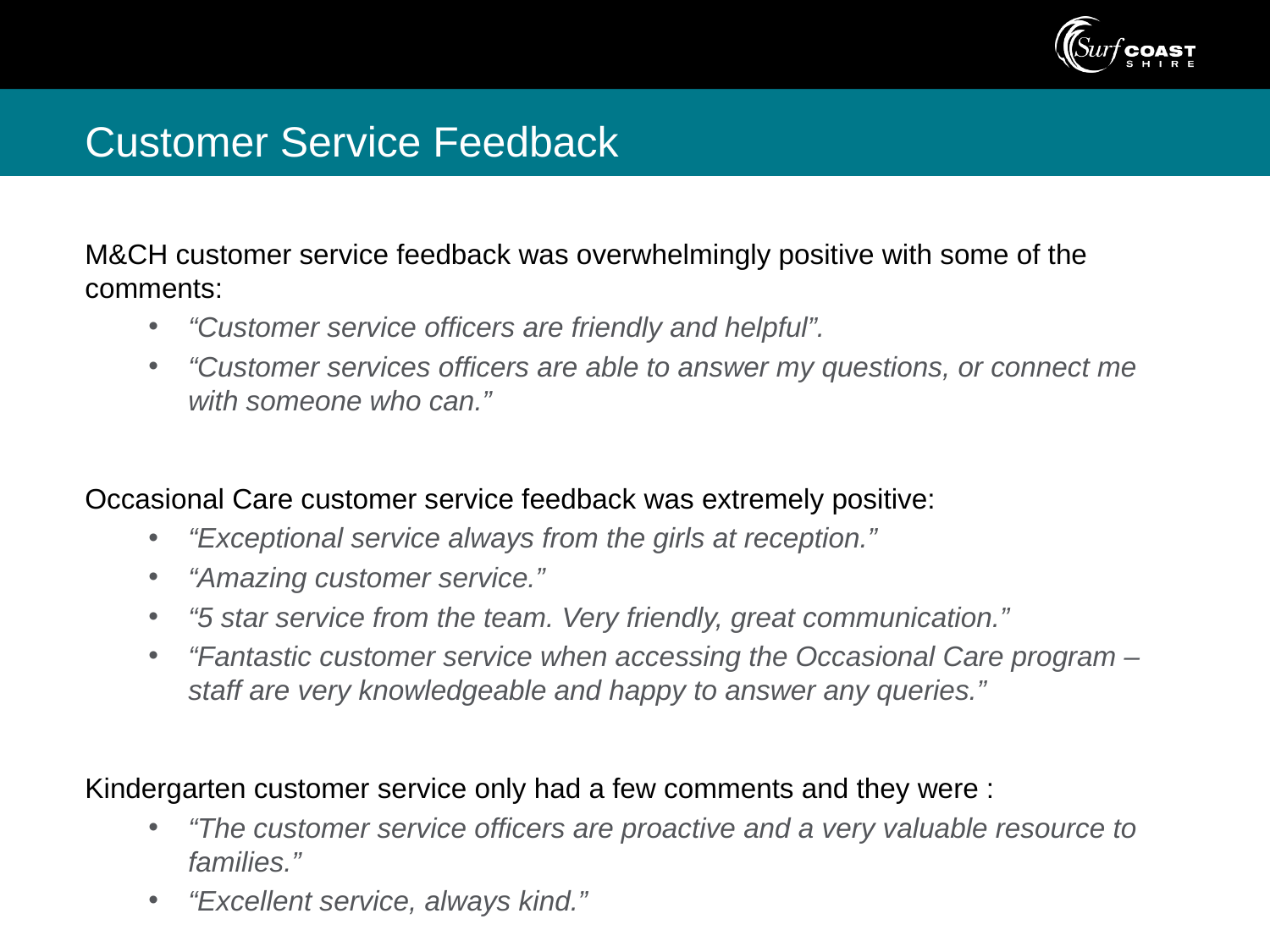

# Customer Service Feedback
M&CH customer service feedback was overwhelmingly positive with some of the comments:
“Customer service officers are friendly and helpful”.
“Customer services officers are able to answer my questions, or connect me with someone who can.”

Occasional Care customer service feedback was extremely positive:
“Exceptional service always from the girls at reception.”
“Amazing customer service.”
“5 star service from the team. Very friendly, great communication.”
“Fantastic customer service when accessing the Occasional Care program – staff are very knowledgeable and happy to answer any queries.”

Kindergarten customer service only had a few comments and they were :
“The customer service officers are proactive and a very valuable resource to families.”
“Excellent service, always kind.”